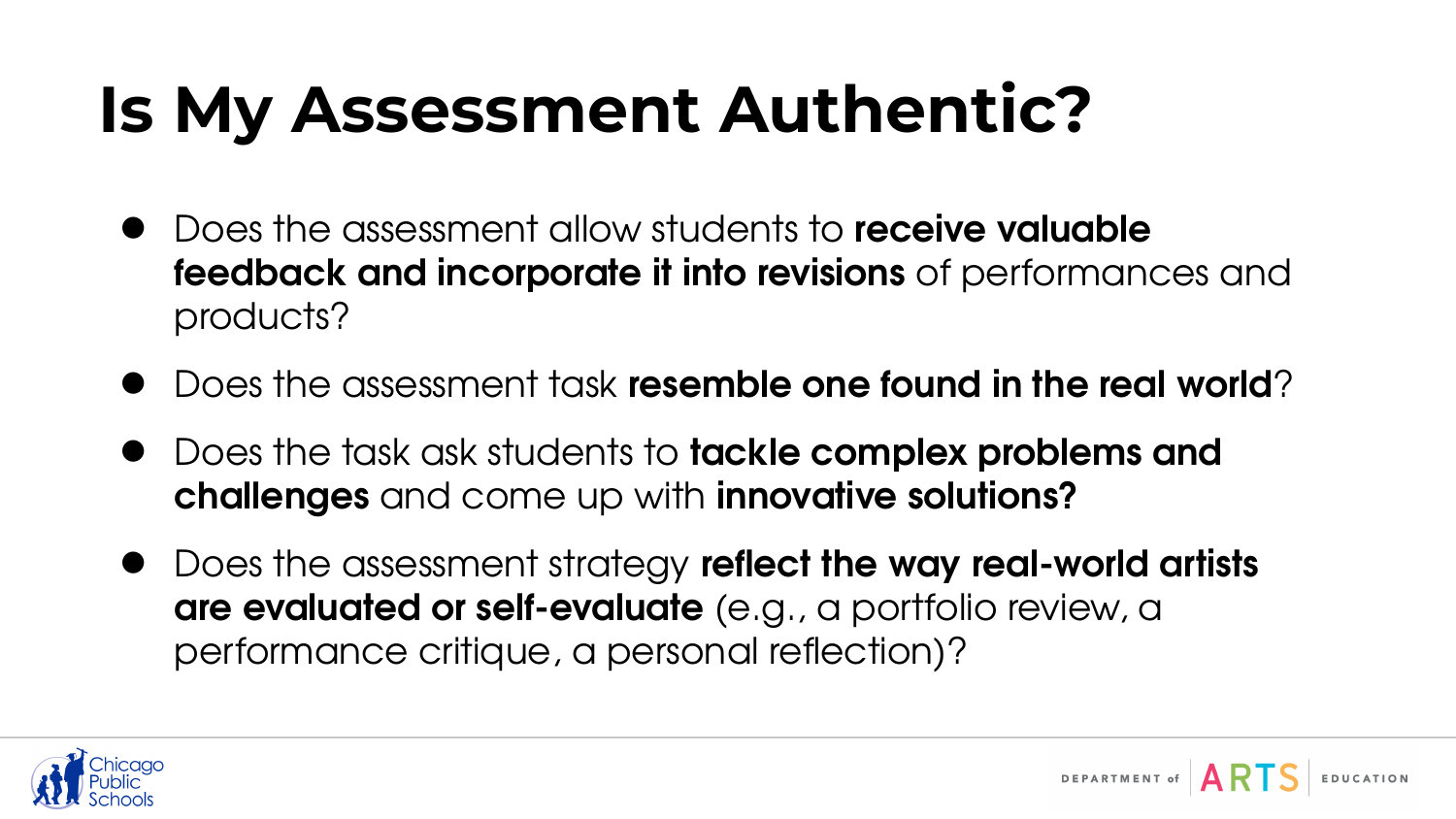

# Is My Assessment Authentic?
Does the assessment allow students to receive valuable feedback and incorporate it into revisions of performances and products?
Does the assessment task resemble one found in the real world?
Does the task ask students to tackle complex problems and challenges and come up with innovative solutions?
Does the assessment strategy reflect the way real-world artists are evaluated or self-evaluate (e.g., a portfolio review, a performance critique, a personal reflection)?